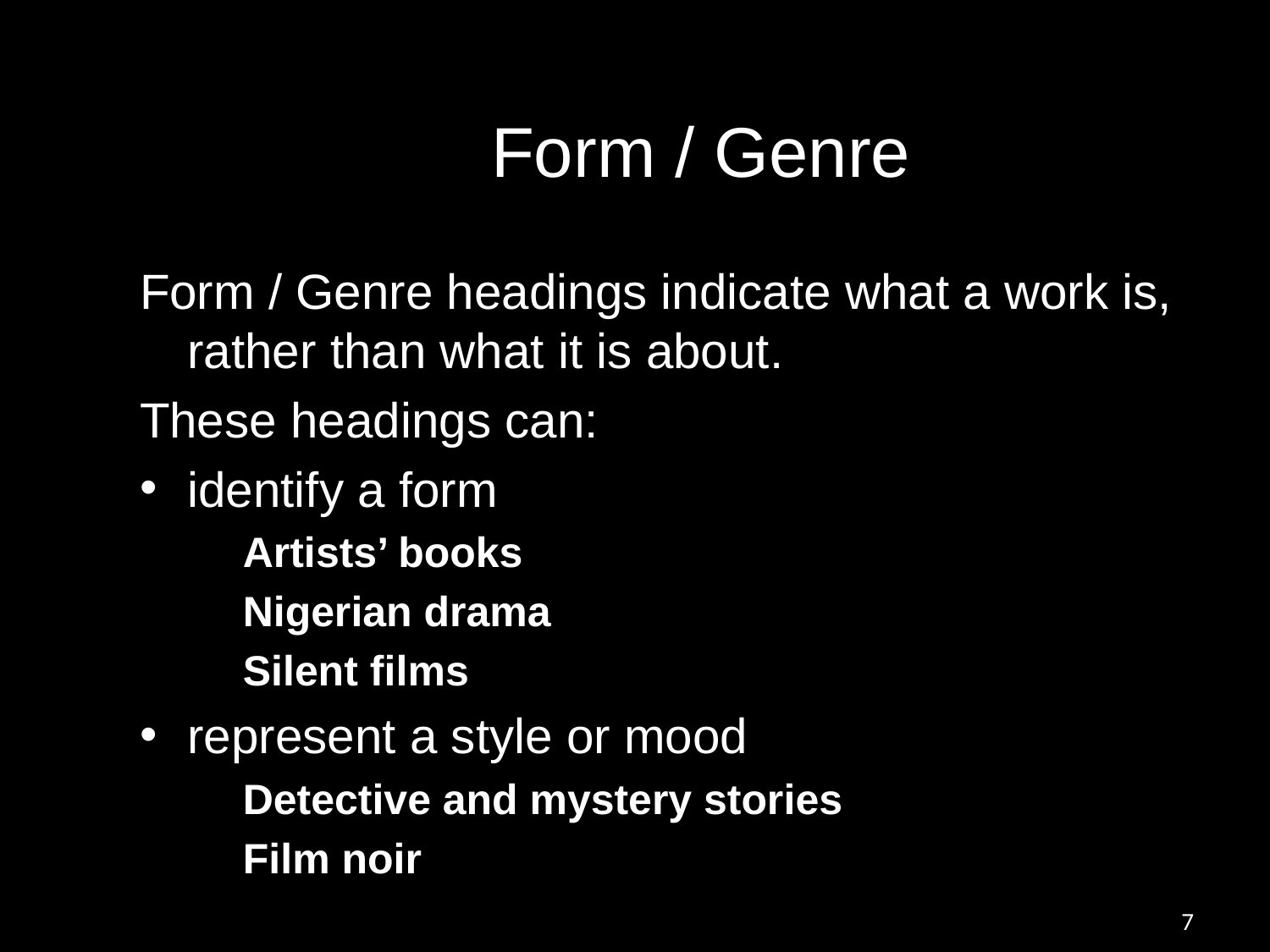

# Form / Genre
Form / Genre headings indicate what a work is, rather than what it is about.
These headings can:
identify a form
	Artists’ books
	Nigerian drama
	Silent films
represent a style or mood
	Detective and mystery stories
	Film noir
7